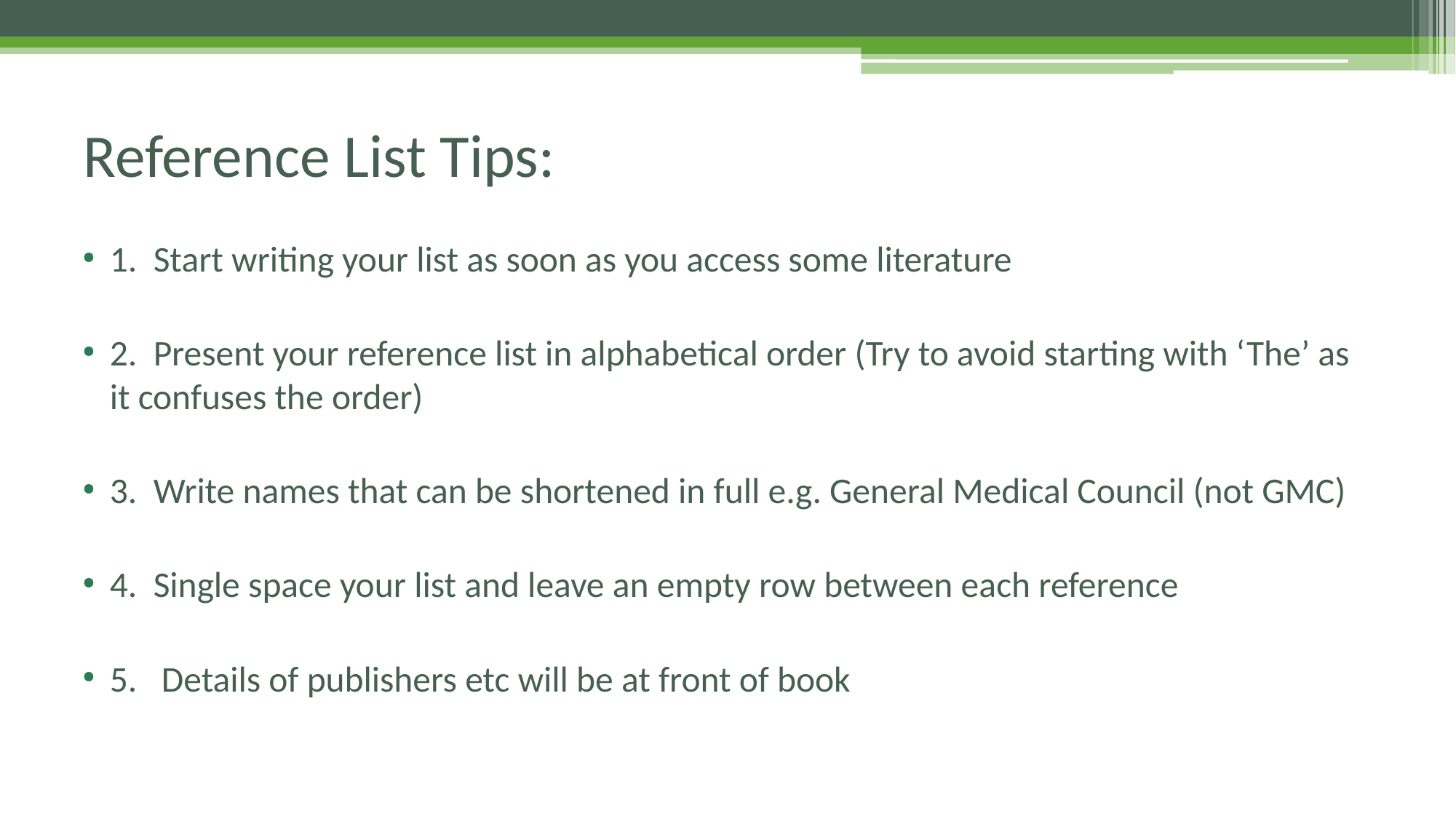

# Reference List Tips:
1.  Start writing your list as soon as you access some literature

2.  Present your reference list in alphabetical order (Try to avoid starting with ‘The’ as it confuses the order)

3.  Write names that can be shortened in full e.g. General Medical Council (not GMC)

4.  Single space your list and leave an empty row between each reference

5.   Details of publishers etc will be at front of book